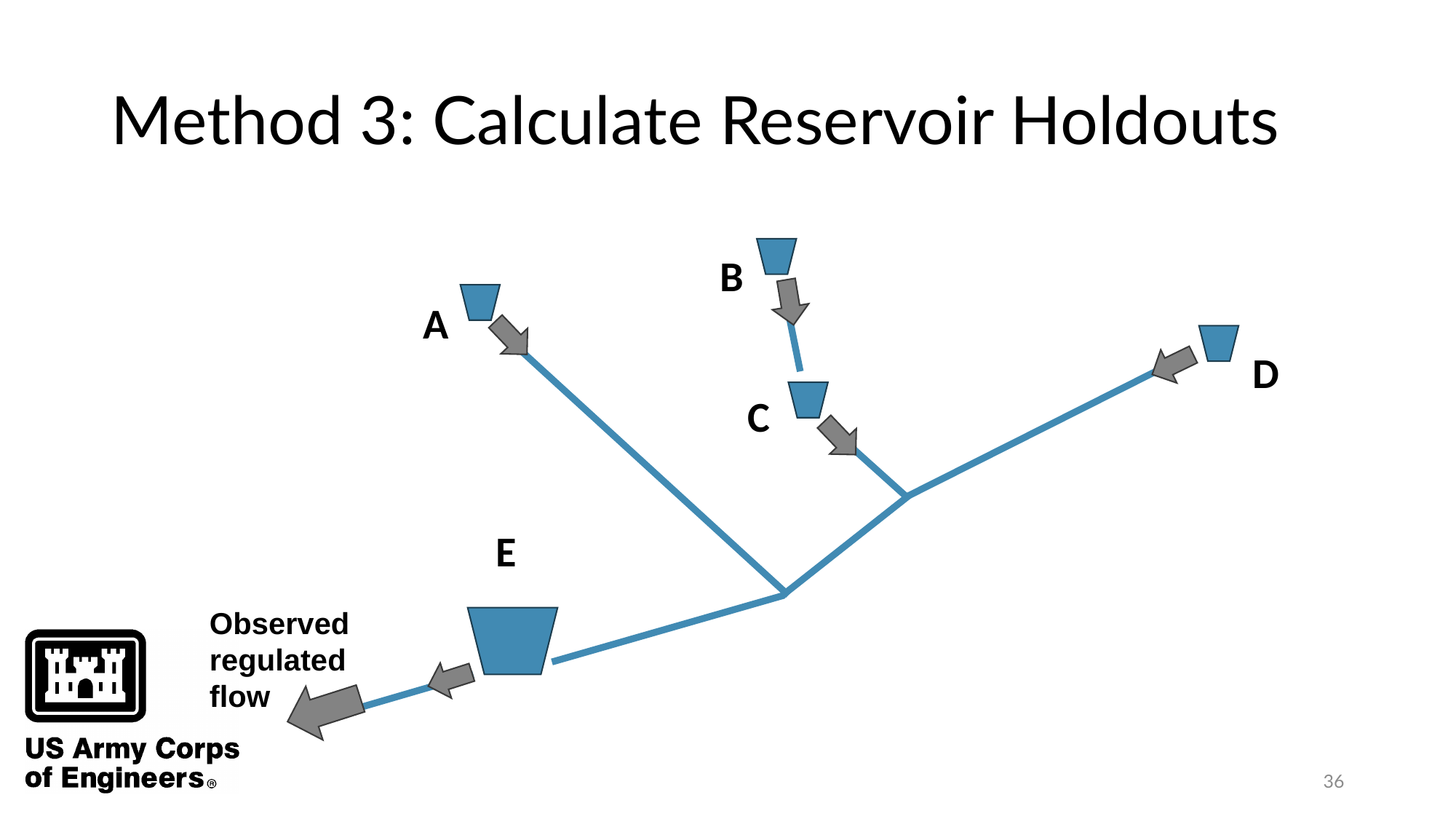

# Method 3: Calculate Reservoir Holdouts

B

A

D

C

E
Observed regulated flow

36